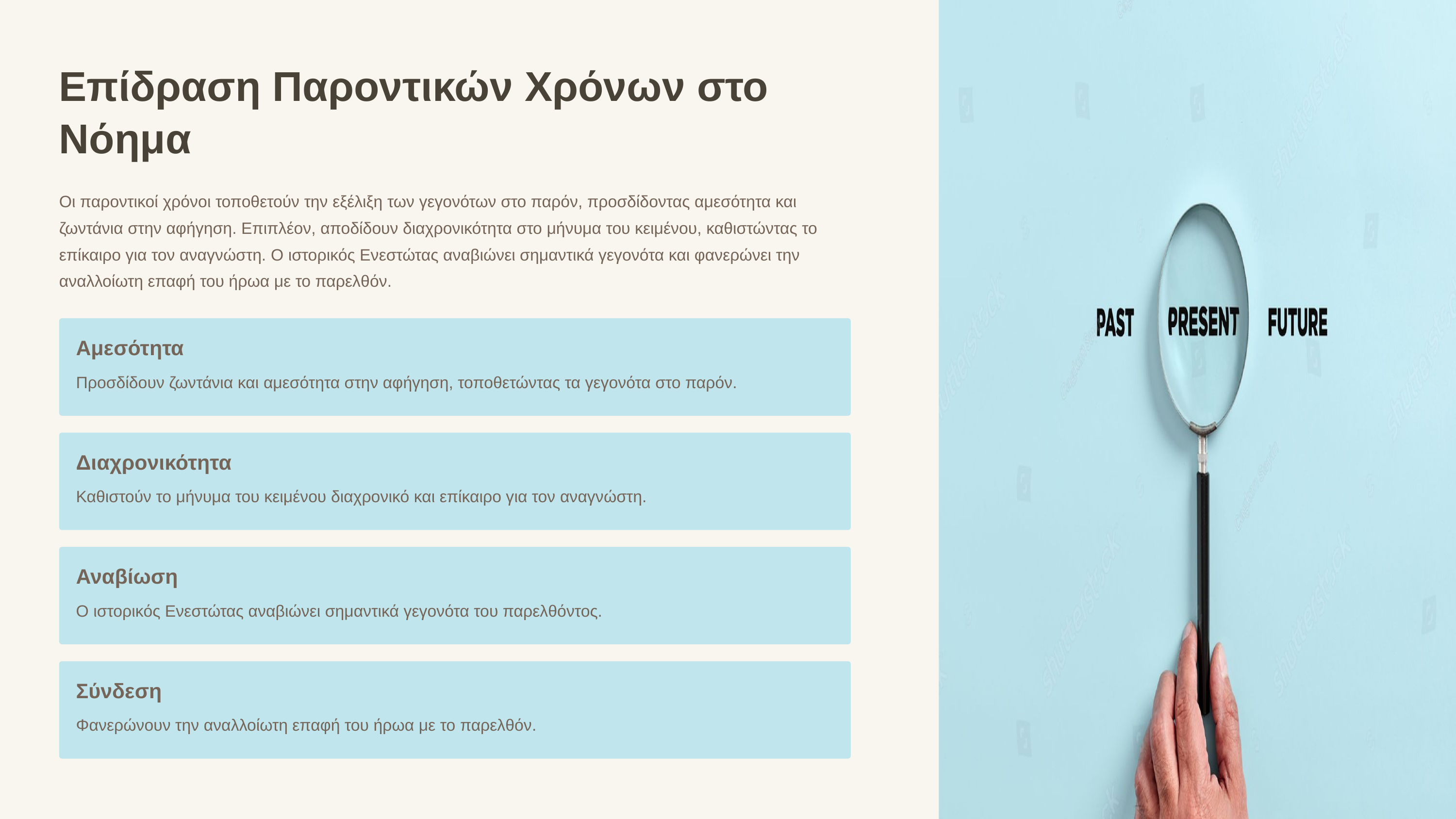

Επίδραση Παροντικών Χρόνων στο Νόημα

Οι παροντικοί χρόνοι τοποθετούν την εξέλιξη των γεγονότων στο παρόν, προσδίδοντας αμεσότητα και ζωντάνια στην αφήγηση. Επιπλέον, αποδίδουν διαχρονικότητα στο μήνυμα του κειμένου, καθιστώντας το επίκαιρο για τον αναγνώστη. Ο ιστορικός Ενεστώτας αναβιώνει σημαντικά γεγονότα και φανερώνει την αναλλοίωτη επαφή του ήρωα με το παρελθόν.

Αμεσότητα
Προσδίδουν ζωντάνια και αμεσότητα στην αφήγηση, τοποθετώντας τα γεγονότα στο παρόν.

Διαχρονικότητα
Καθιστούν το μήνυμα του κειμένου διαχρονικό και επίκαιρο για τον αναγνώστη.

Αναβίωση
Ο ιστορικός Ενεστώτας αναβιώνει σημαντικά γεγονότα του παρελθόντος.

Σύνδεση
Φανερώνουν την αναλλοίωτη επαφή του ήρωα με το παρελθόν.